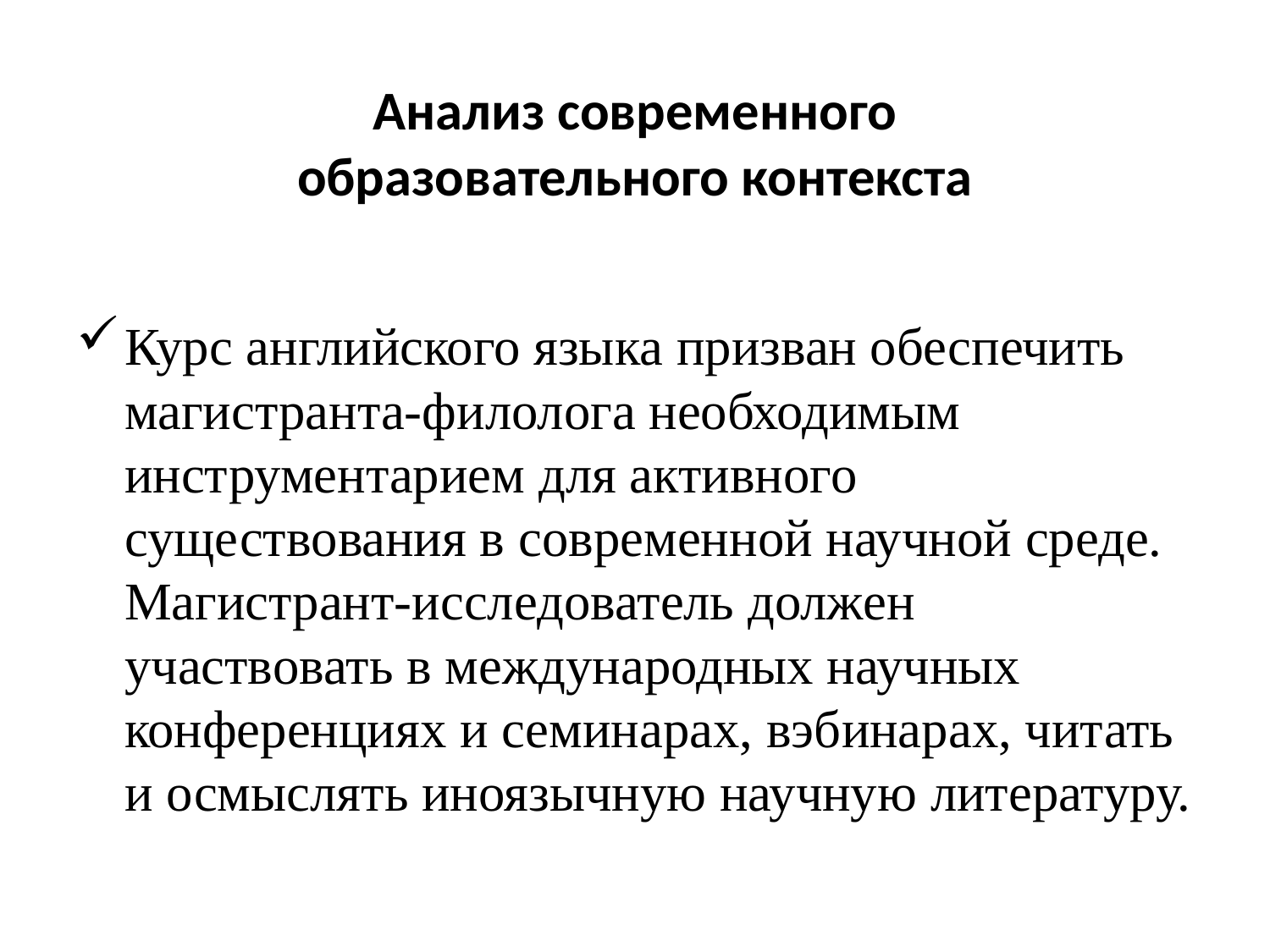

# Анализ современного образовательного контекста
Курс английского языка призван обеспечить магистранта-филолога необходимым инструментарием для активного существования в современной научной среде. Магистрант-исследователь должен участвовать в международных научных конференциях и семинарах, вэбинарах, читать и осмыслять иноязычную научную литературу.